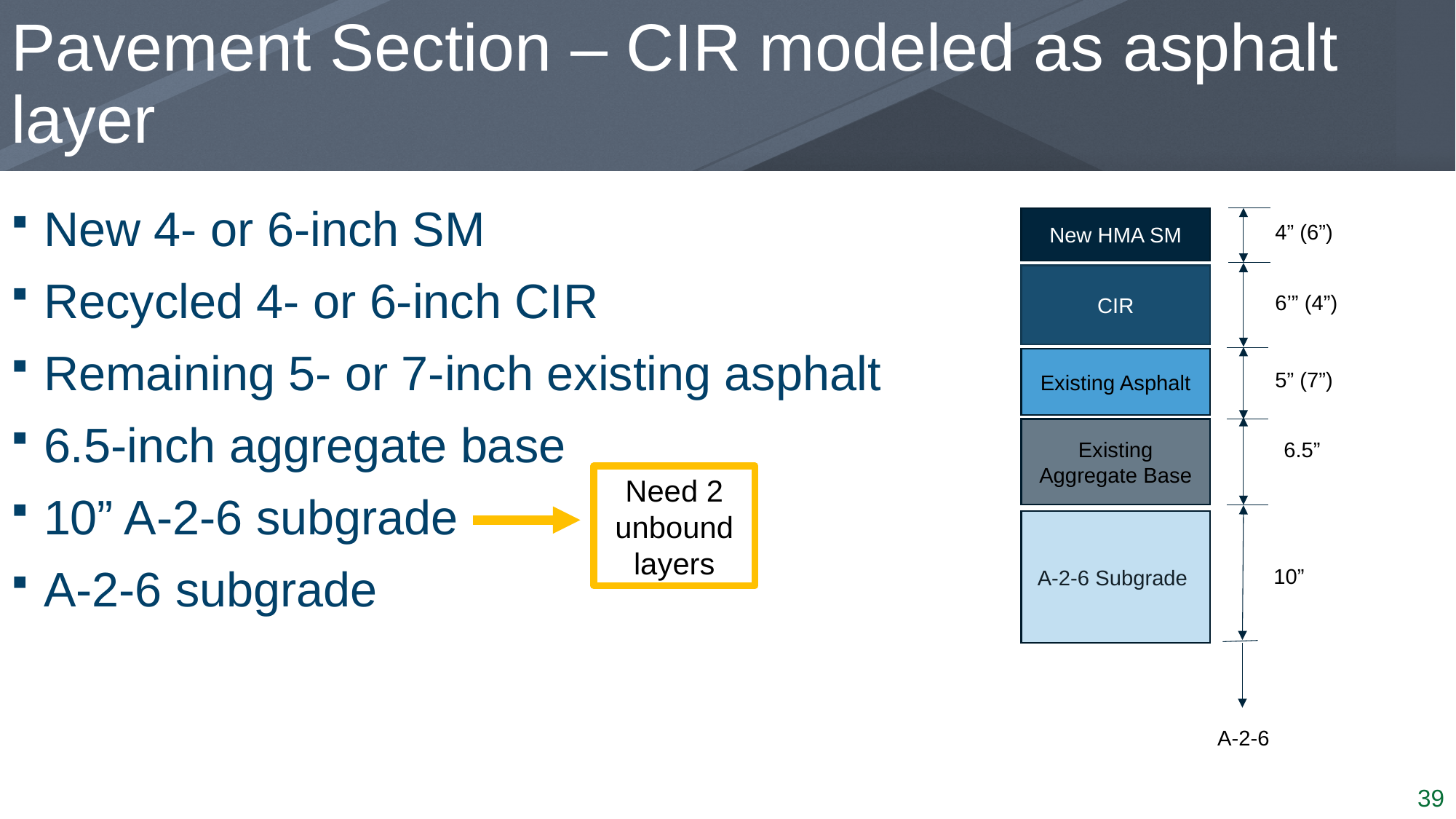

# Pavement Section – CIR modeled as asphalt layer
New 4- or 6-inch SM
Recycled 4- or 6-inch CIR
Remaining 5- or 7-inch existing asphalt
6.5-inch aggregate base
10” A-2-6 subgrade
A-2-6 subgrade
New HMA SM
4” (6”)
CIR
6’” (4”)
Existing Asphalt
5” (7”)
Existing Aggregate Base
6.5”
A-2-6 Subgrade
10”
A-2-6
Need 2 unbound layers